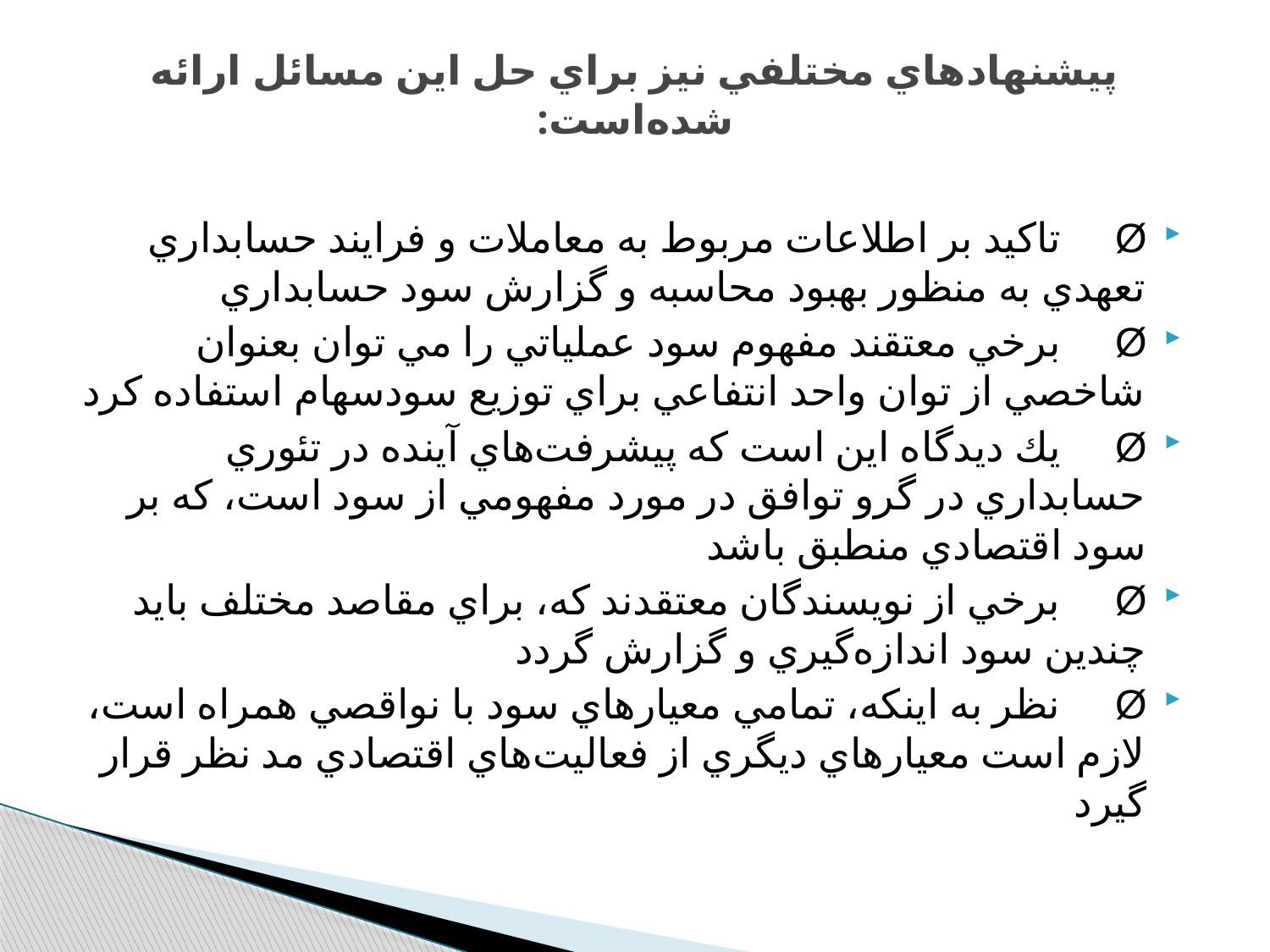

# پيشنهادهاي مختلفي نيز براي حل اين مسائل ارائه شده‌است:
Ø     تاكيد بر اطلاعات مربوط به معاملات و فرايند حسابداري تعهدي به منظور بهبود محاسبه و گزارش سود حسابداري
Ø     برخي معتقند مفهوم سود عملياتي را مي توان بعنوان شاخصي از توان واحد انتفاعي براي توزيع سودسهام استفاده كرد
Ø     يك ديدگاه اين است كه پيشرفت‌هاي آينده در تئوري‌ حسابداري در گرو توافق در مورد مفهومي از سود است،‌ كه بر سود اقتصادي منطبق باشد
Ø     برخي از نويسندگان معتقدند كه، براي مقاصد مختلف بايد چندين سود اندازه‌گيري و گزارش گردد
Ø     نظر به اينكه، تمامي معيارهاي سود با نواقصي همراه است، لازم است معيارهاي ديگري از فعاليت‌هاي اقتصادي مد نظر قرار گيرد